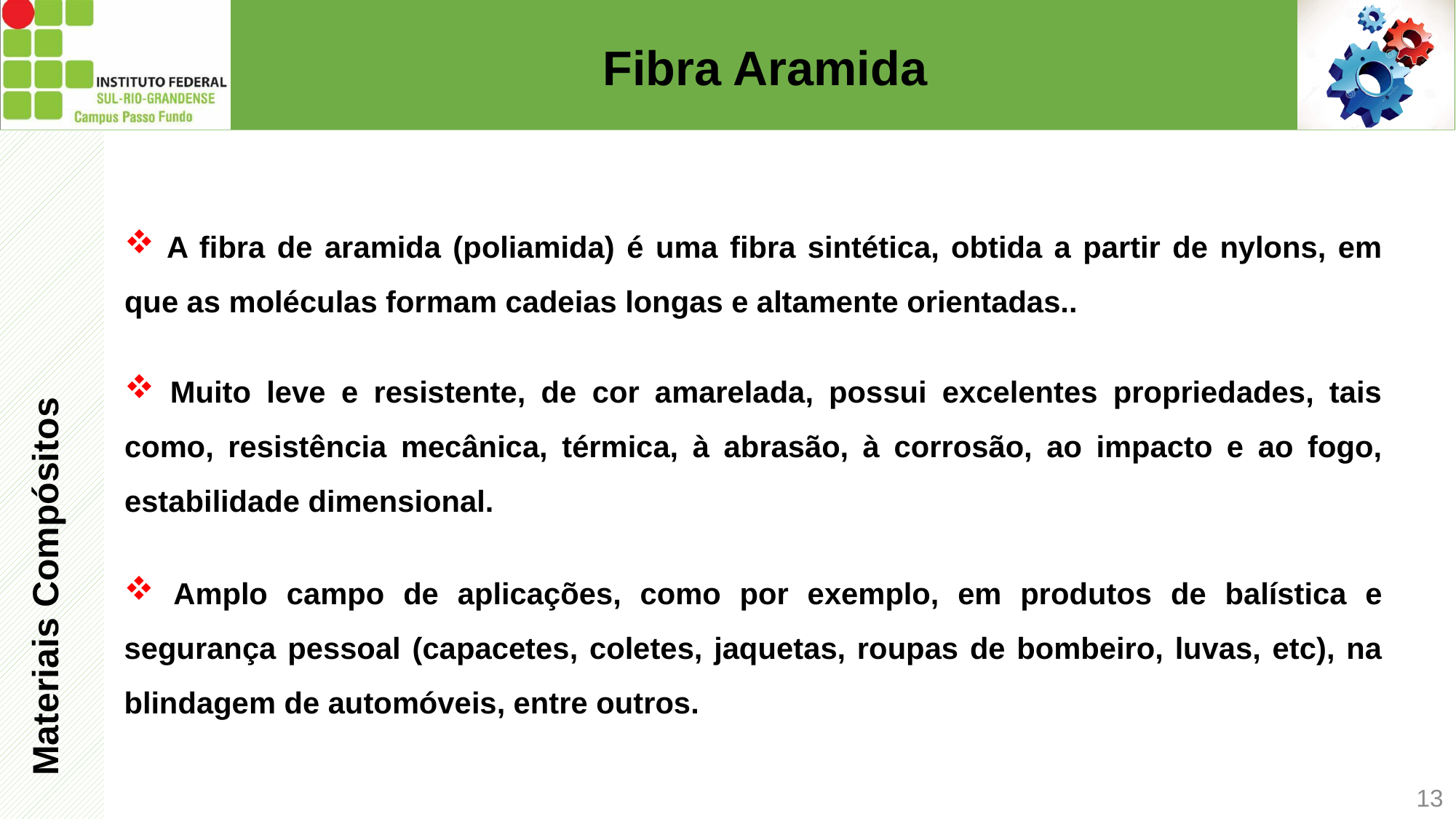

# Fibra Aramida
Materiais Compósitos
 A fibra de aramida (poliamida) é uma fibra sintética, obtida a partir de nylons, em que as moléculas formam cadeias longas e altamente orientadas..
 Muito leve e resistente, de cor amarelada, possui excelentes propriedades, tais como, resistência mecânica, térmica, à abrasão, à corrosão, ao impacto e ao fogo, estabilidade dimensional.
 Amplo campo de aplicações, como por exemplo, em produtos de balística e segurança pessoal (capacetes, coletes, jaquetas, roupas de bombeiro, luvas, etc), na blindagem de automóveis, entre outros.
13